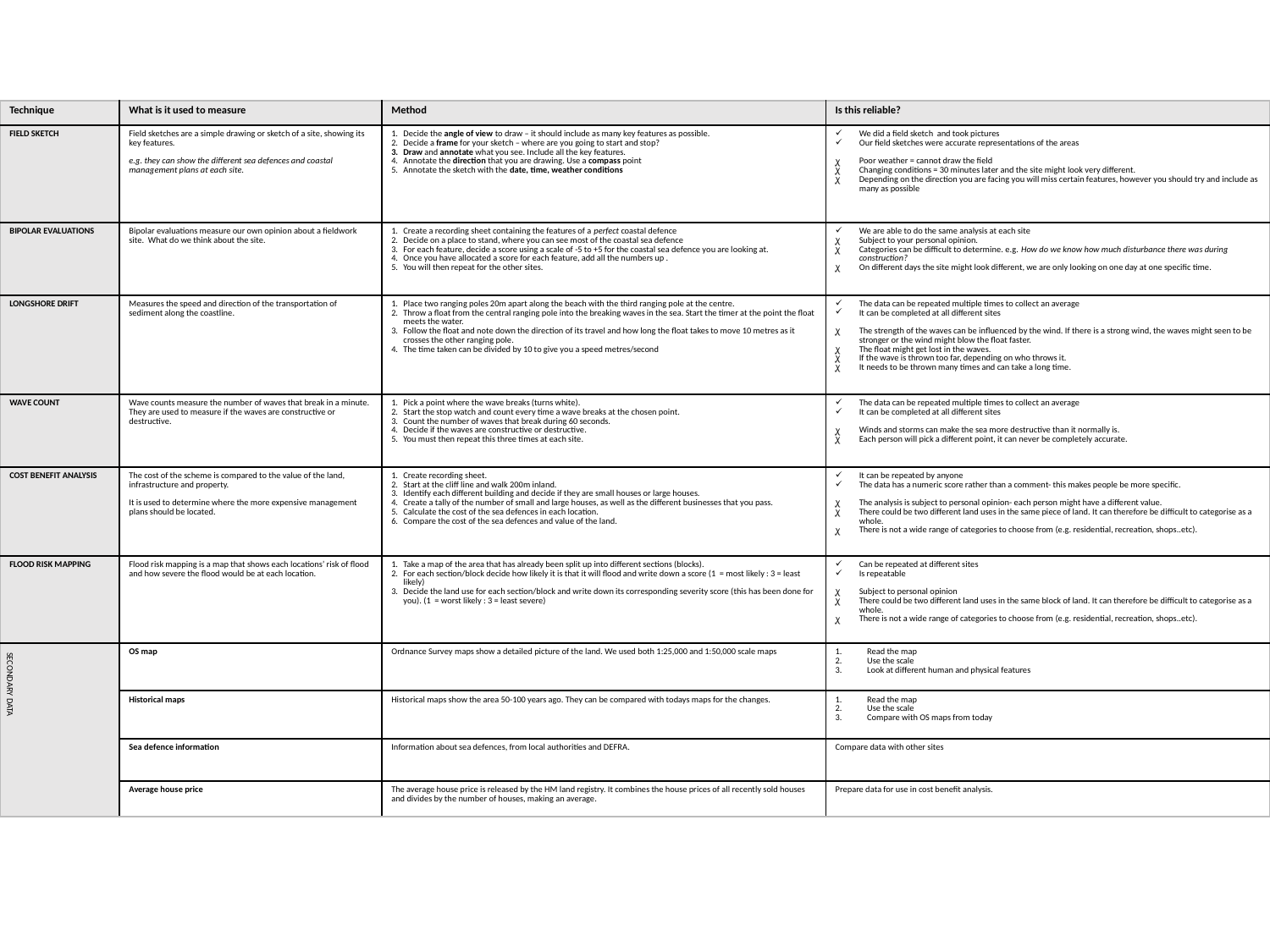

| Technique | What is it used to measure | Method | Is this reliable? |
| --- | --- | --- | --- |
| FIELD SKETCH | Field sketches are a simple drawing or sketch of a site, showing its key features. e.g. they can show the different sea defences and coastal management plans at each site. | Decide the angle of view to draw – it should include as many key features as possible. Decide a frame for your sketch – where are you going to start and stop? Draw and annotate what you see. Include all the key features. Annotate the direction that you are drawing. Use a compass point Annotate the sketch with the date, time, weather conditions | We did a field sketch and took pictures Our field sketches were accurate representations of the areas Poor weather = cannot draw the field Changing conditions = 30 minutes later and the site might look very different. Depending on the direction you are facing you will miss certain features, however you should try and include as many as possible |
| BIPOLAR EVALUATIONS | Bipolar evaluations measure our own opinion about a fieldwork site. What do we think about the site. | Create a recording sheet containing the features of a perfect coastal defence Decide on a place to stand, where you can see most of the coastal sea defence For each feature, decide a score using a scale of -5 to +5 for the coastal sea defence you are looking at. Once you have allocated a score for each feature, add all the numbers up . You will then repeat for the other sites. | We are able to do the same analysis at each site Subject to your personal opinion. Categories can be difficult to determine. e.g. How do we know how much disturbance there was during construction? On different days the site might look different, we are only looking on one day at one specific time. |
| LONGSHORE DRIFT | Measures the speed and direction of the transportation of sediment along the coastline. | Place two ranging poles 20m apart along the beach with the third ranging pole at the centre. Throw a float from the central ranging pole into the breaking waves in the sea. Start the timer at the point the float meets the water. Follow the float and note down the direction of its travel and how long the float takes to move 10 metres as it crosses the other ranging pole. The time taken can be divided by 10 to give you a speed metres/second | The data can be repeated multiple times to collect an average It can be completed at all different sites The strength of the waves can be influenced by the wind. If there is a strong wind, the waves might seen to be stronger or the wind might blow the float faster. The float might get lost in the waves. If the wave is thrown too far, depending on who throws it. It needs to be thrown many times and can take a long time. |
| WAVE COUNT | Wave counts measure the number of waves that break in a minute. They are used to measure if the waves are constructive or destructive. | Pick a point where the wave breaks (turns white). Start the stop watch and count every time a wave breaks at the chosen point. Count the number of waves that break during 60 seconds. Decide if the waves are constructive or destructive. You must then repeat this three times at each site. | The data can be repeated multiple times to collect an average It can be completed at all different sites Winds and storms can make the sea more destructive than it normally is. Each person will pick a different point, it can never be completely accurate. |
| COST BENEFIT ANALYSIS | The cost of the scheme is compared to the value of the land, infrastructure and property. It is used to determine where the more expensive management plans should be located. | Create recording sheet. Start at the cliff line and walk 200m inland. Identify each different building and decide if they are small houses or large houses. Create a tally of the number of small and large houses, as well as the different businesses that you pass. Calculate the cost of the sea defences in each location. Compare the cost of the sea defences and value of the land. | It can be repeated by anyone The data has a numeric score rather than a comment- this makes people be more specific. The analysis is subject to personal opinion- each person might have a different value. There could be two different land uses in the same piece of land. It can therefore be difficult to categorise as a whole. There is not a wide range of categories to choose from (e.g. residential, recreation, shops..etc). |
| FLOOD RISK MAPPING | Flood risk mapping is a map that shows each locations’ risk of flood and how severe the flood would be at each location. | Take a map of the area that has already been split up into different sections (blocks). For each section/block decide how likely it is that it will flood and write down a score (1 = most likely : 3 = least likely) Decide the land use for each section/block and write down its corresponding severity score (this has been done for you). (1 = worst likely : 3 = least severe) | Can be repeated at different sites Is repeatable Subject to personal opinion There could be two different land uses in the same block of land. It can therefore be difficult to categorise as a whole. There is not a wide range of categories to choose from (e.g. residential, recreation, shops..etc). |
| SECONDARY DATA | OS map | Ordnance Survey maps show a detailed picture of the land. We used both 1:25,000 and 1:50,000 scale maps | Read the map Use the scale Look at different human and physical features |
|  | Historical maps | Historical maps show the area 50-100 years ago. They can be compared with todays maps for the changes. | Read the map Use the scale Compare with OS maps from today |
|  | Sea defence information | Information about sea defences, from local authorities and DEFRA. | Compare data with other sites |
|  | Average house price | The average house price is released by the HM land registry. It combines the house prices of all recently sold houses and divides by the number of houses, making an average. | Prepare data for use in cost benefit analysis. |
KS4 – The Geography Knowledge – Fieldwork techniques